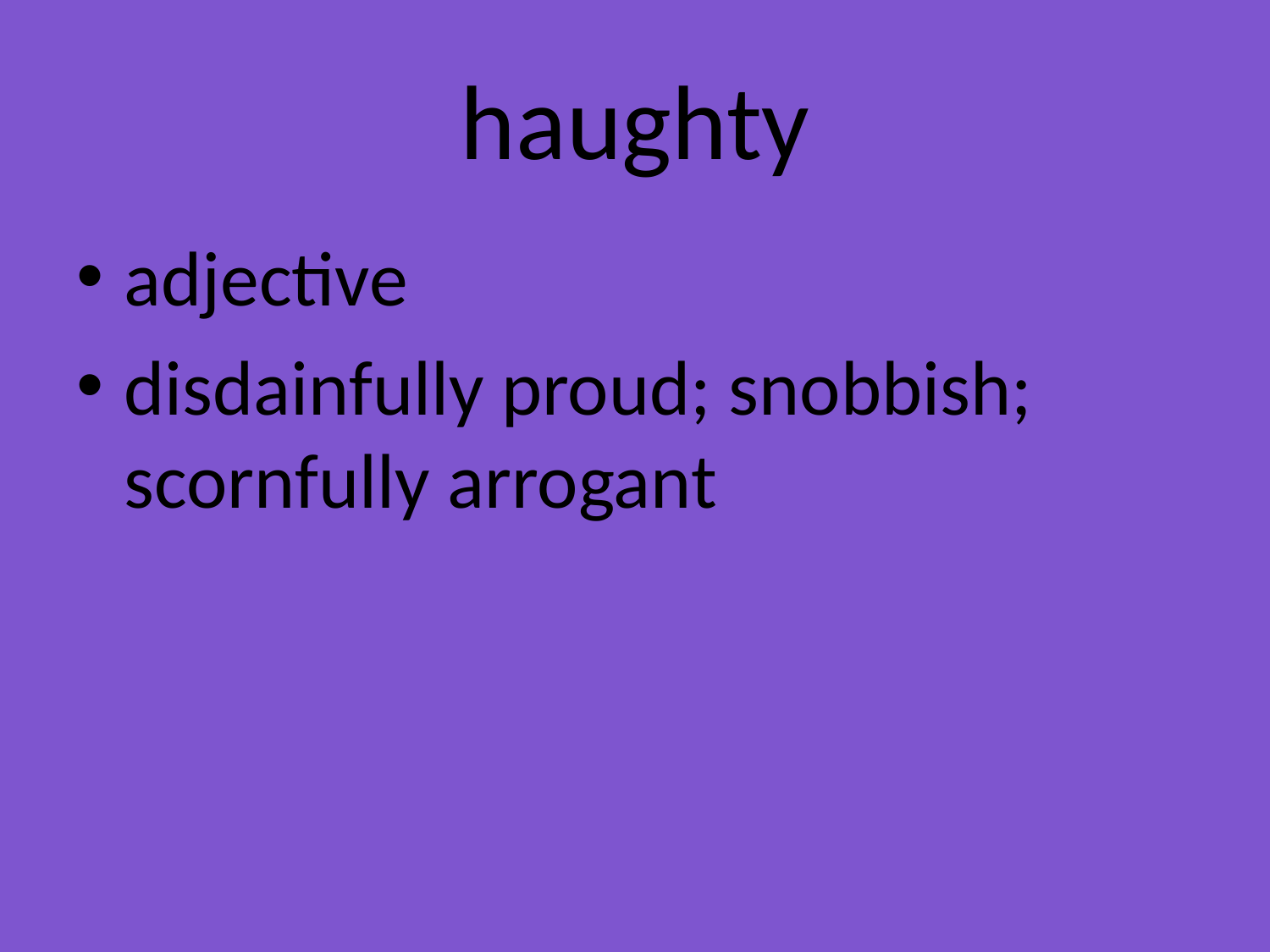

# haughty
adjective
disdainfully proud; snobbish; scornfully arrogant